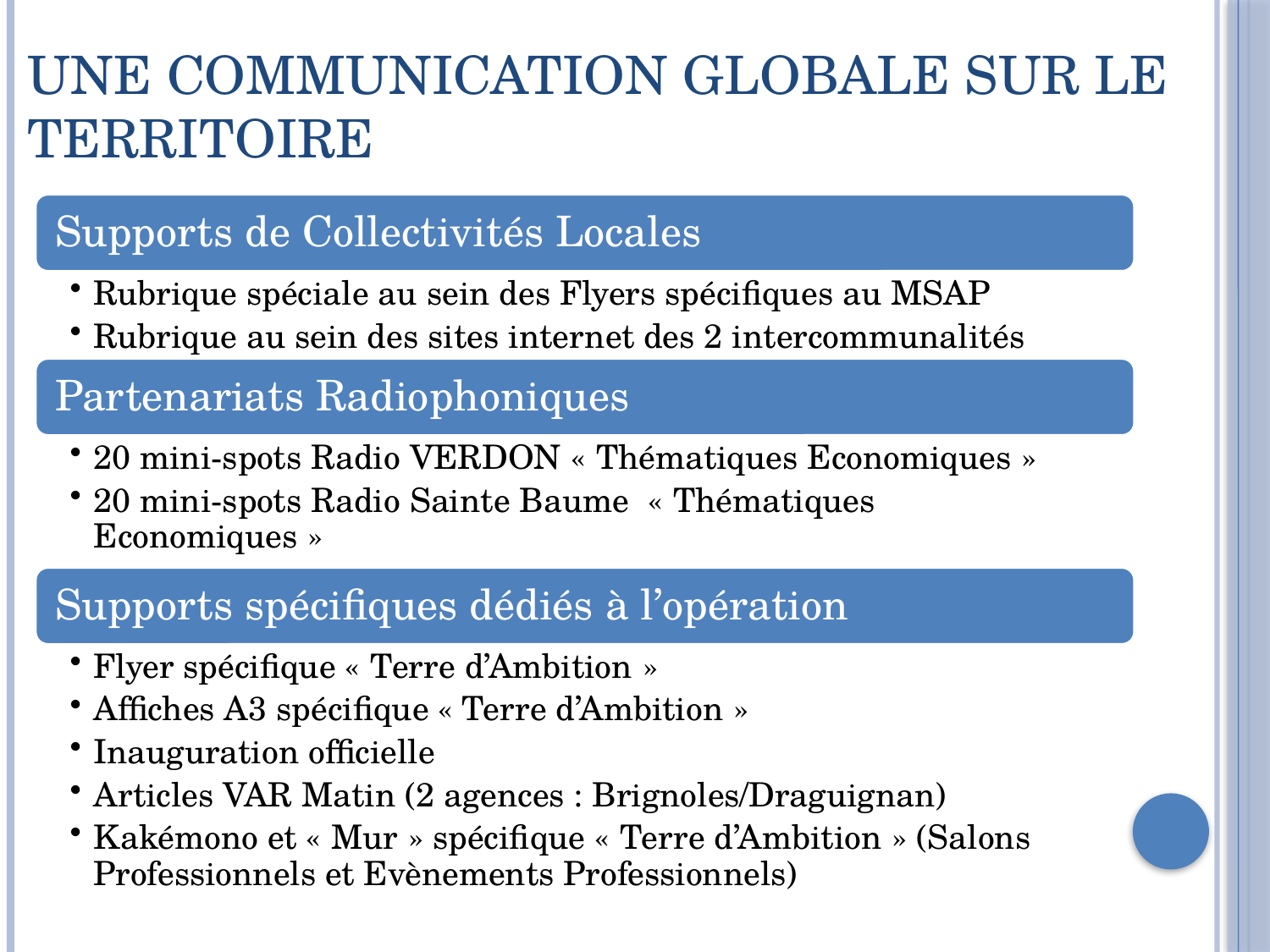

# Une Communication Globale sur le Territoire
Supports de Collectivités Locales
Rubrique spéciale au sein des Flyers spécifiques au MSAP
Rubrique au sein des sites internet des 2 intercommunalités
Partenariats Radiophoniques
20 mini-spots Radio VERDON « Thématiques Economiques »
20 mini-spots Radio Sainte Baume  « Thématiques Economiques »
20 mini-spots Radio METROPOLE « Thématiques Economiques »
Supports spécifiques dédiés à l’opération
Flyer spécifique « Terre d’Ambition »
Affiches A3 spécifique « Terre d’Ambition »
Inauguration officielle
Articles VAR Matin (2 agences : Brignoles/Draguignan)
Kakémono et « Mur » spécifique « Terre d’Ambition » (Salons Professionnels et Evènements Professionnels)